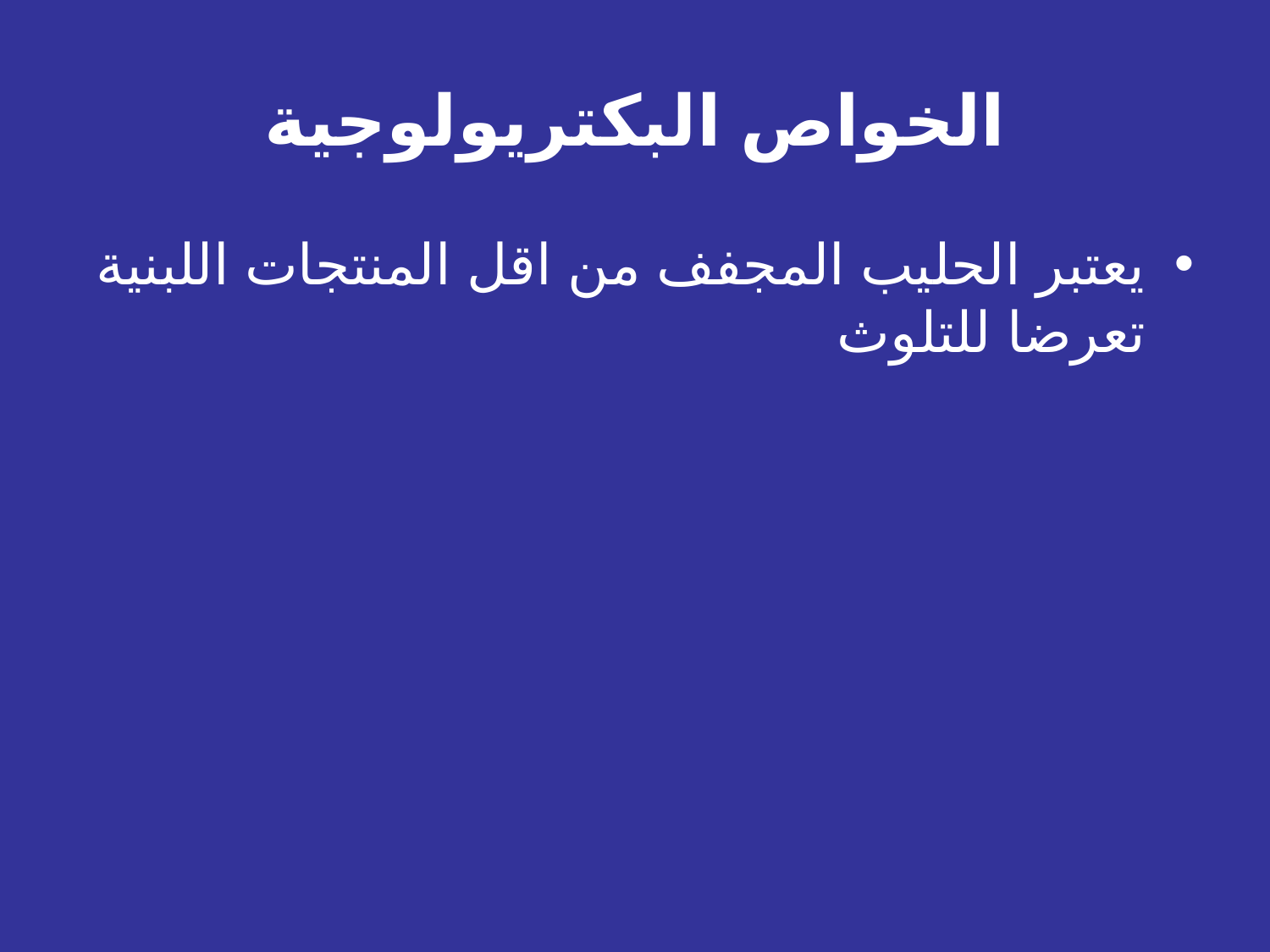

# الخواص البكتريولوجية
يعتبر الحليب المجفف من اقل المنتجات اللبنية تعرضا للتلوث